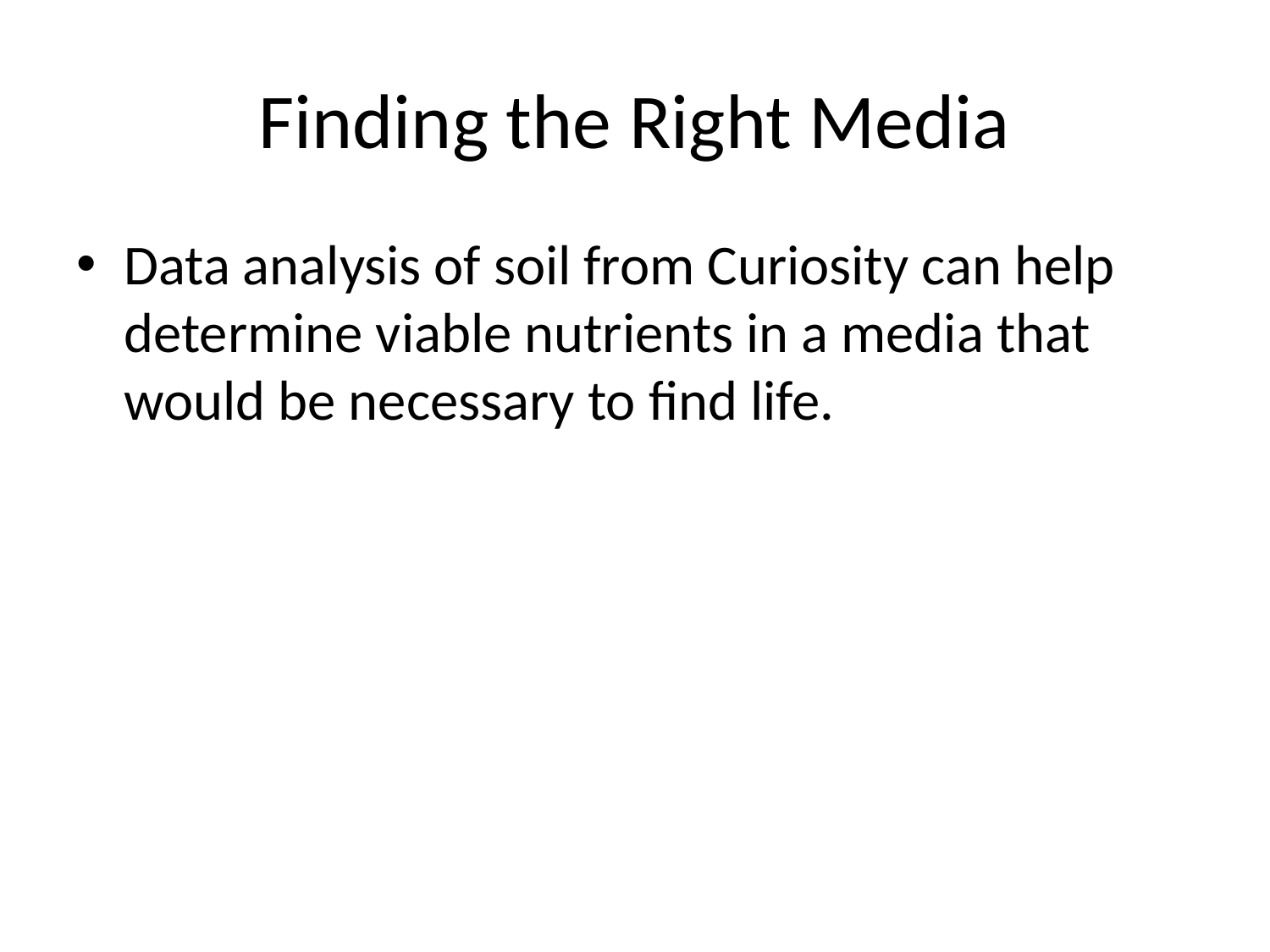

# Finding the Right Media
Data analysis of soil from Curiosity can help determine viable nutrients in a media that would be necessary to find life.